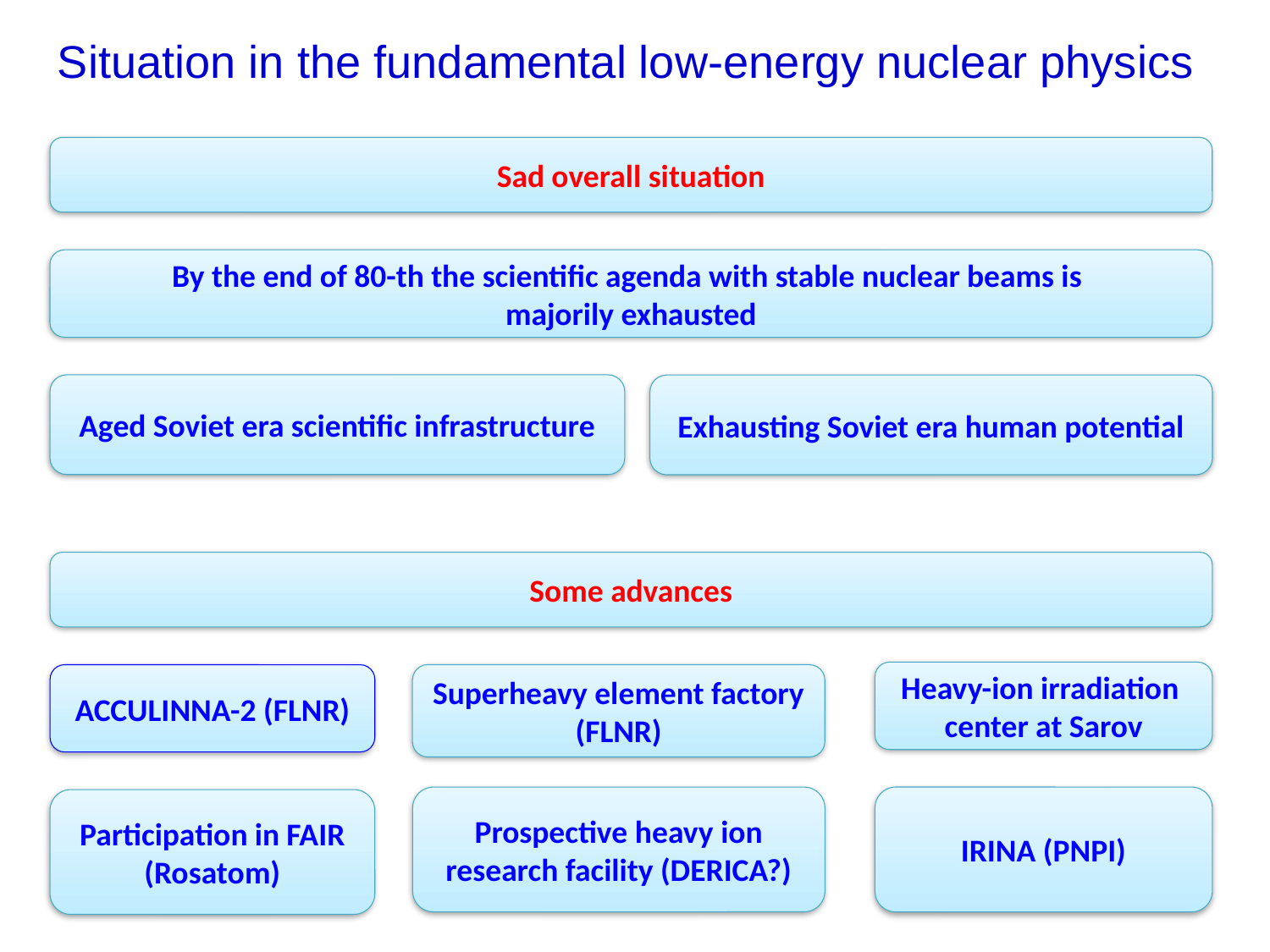

Situation in the fundamental low-energy nuclear physics
Sad overall situation
By the end of 80-th the scientific agenda with stable nuclear beams is
majorily exhausted
Aged Soviet era scientific infrastructure
Exhausting Soviet era human potential
Some advances
Heavy-ion irradiation  center at Sarov
Superheavy element factory (FLNR)
ACCULINNA-2 (FLNR)
Prospective heavy ion research facility (DERICA?)
IRINA (PNPI)
Participation in FAIR (Rosatom)